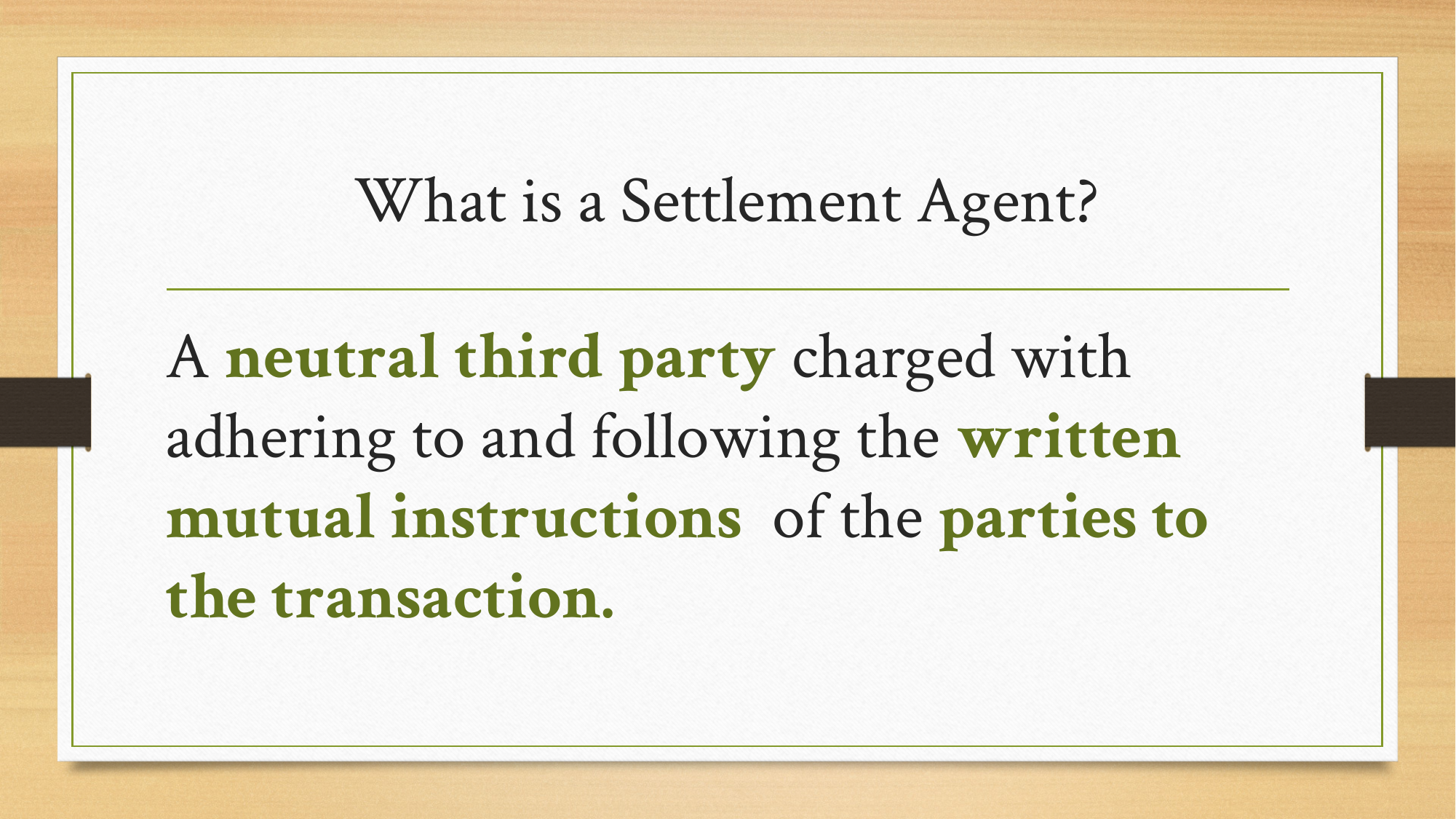

# What is a Settlement Agent?
A neutral third party charged with adhering to and following the written mutual instructions  of the parties to the transaction.